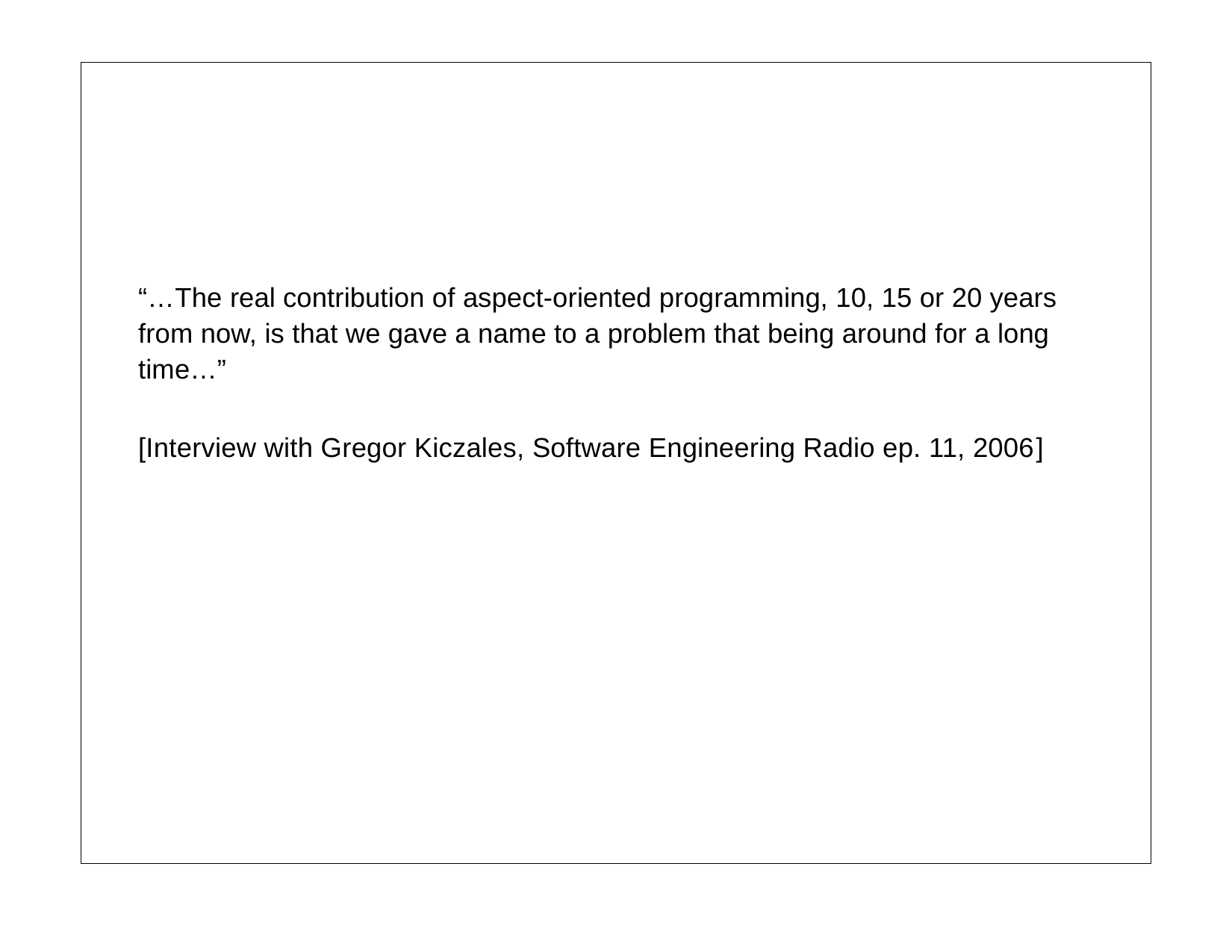

“…The real contribution of aspect-oriented programming, 10, 15 or 20 years from now, is that we gave a name to a problem that being around for a long time…”

[Interview with Gregor Kiczales, Software Engineering Radio ep. 11, 2006]